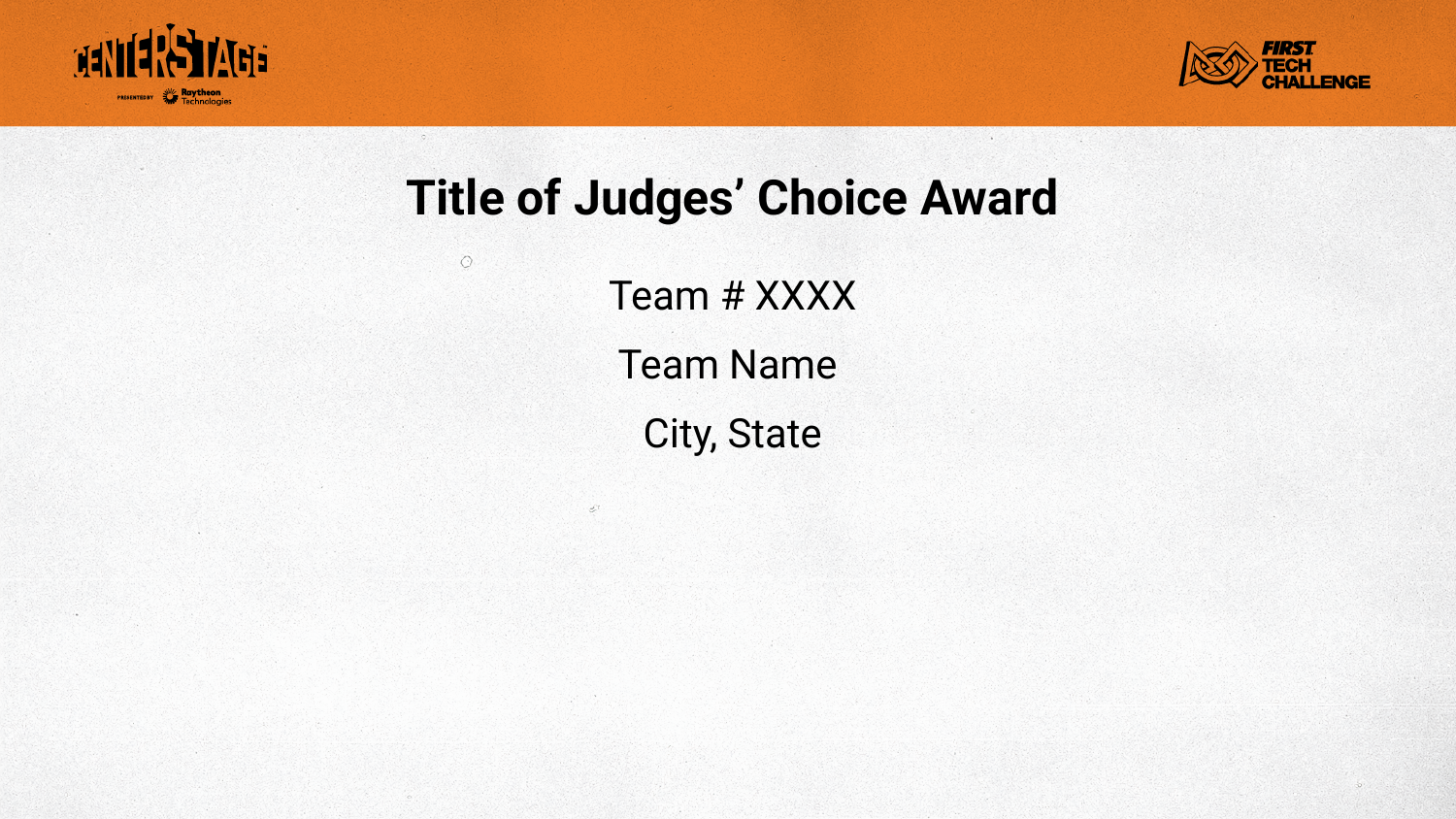

# Title of Judges’ Choice Award
Team # XXXX
Team Name
City, State